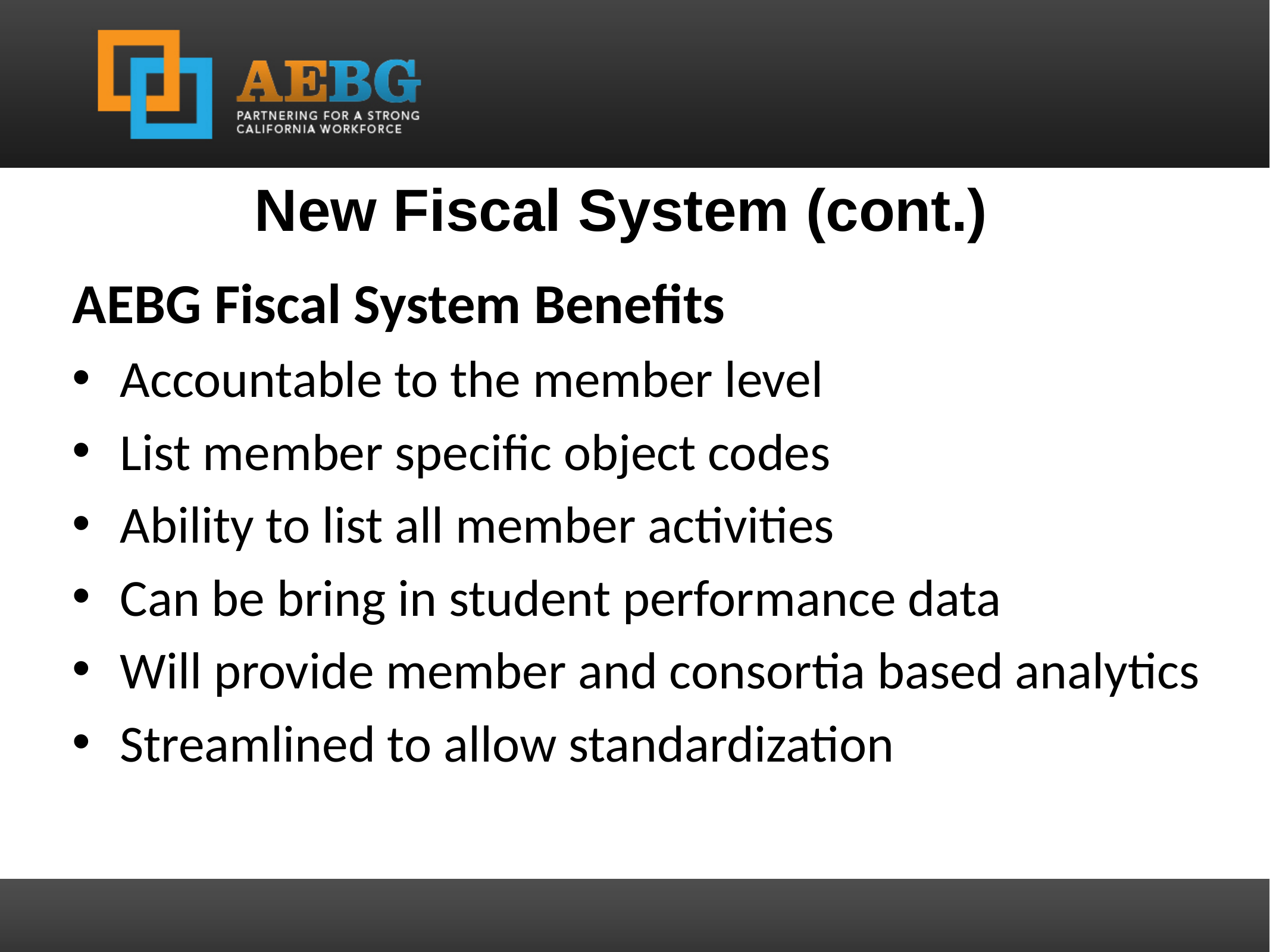

New Fiscal System (cont.)
AEBG Fiscal System Benefits
Accountable to the member level
List member specific object codes
Ability to list all member activities
Can be bring in student performance data
Will provide member and consortia based analytics
Streamlined to allow standardization